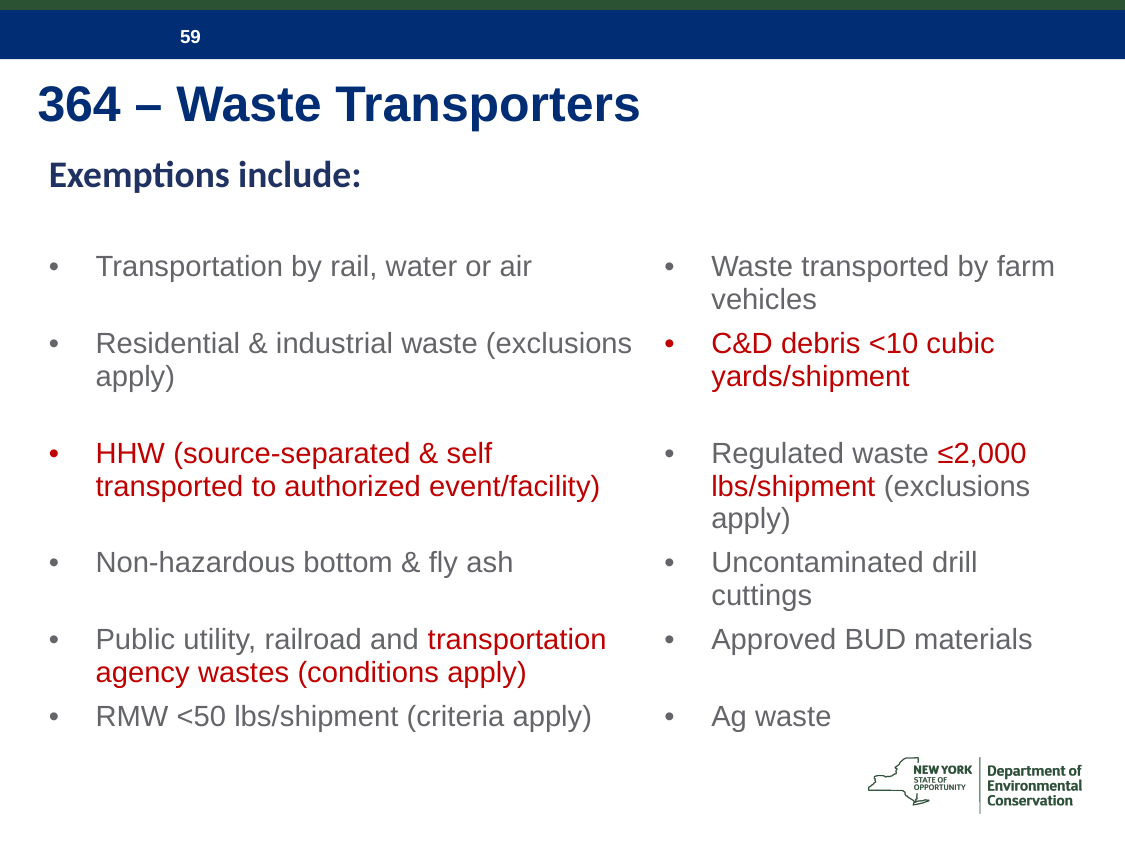

# 364 – Waste Transporters
| Exemptions include: |  |
| --- | --- |
| Transportation by rail, water or air | Waste transported by farm vehicles |
| Residential & industrial waste (exclusions apply) | C&D debris <10 cubic yards/shipment |
| HHW (source-separated & self transported to authorized event/facility) | Regulated waste ≤2,000 lbs/shipment (exclusions apply) |
| Non-hazardous bottom & fly ash | Uncontaminated drill cuttings |
| Public utility, railroad and transportation agency wastes (conditions apply) | Approved BUD materials |
| RMW <50 lbs/shipment (criteria apply) | Ag waste |